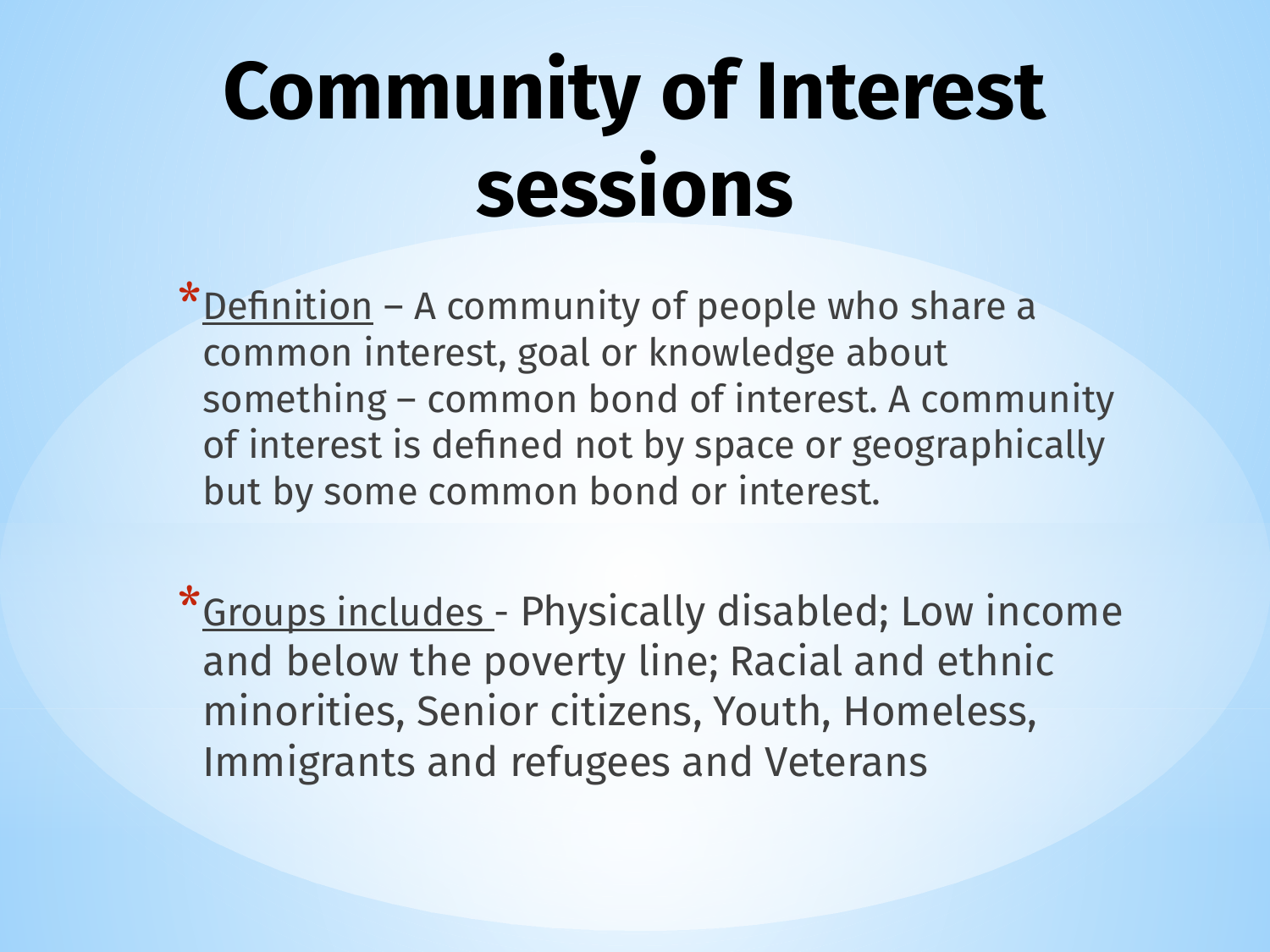

# Community of Interest sessions
Definition – A community of people who share a common interest, goal or knowledge about something – common bond of interest. A community of interest is defined not by space or geographically but by some common bond or interest.

Groups includes - Physically disabled; Low income and below the poverty line; Racial and ethnic minorities, Senior citizens, Youth, Homeless, Immigrants and refugees and Veterans